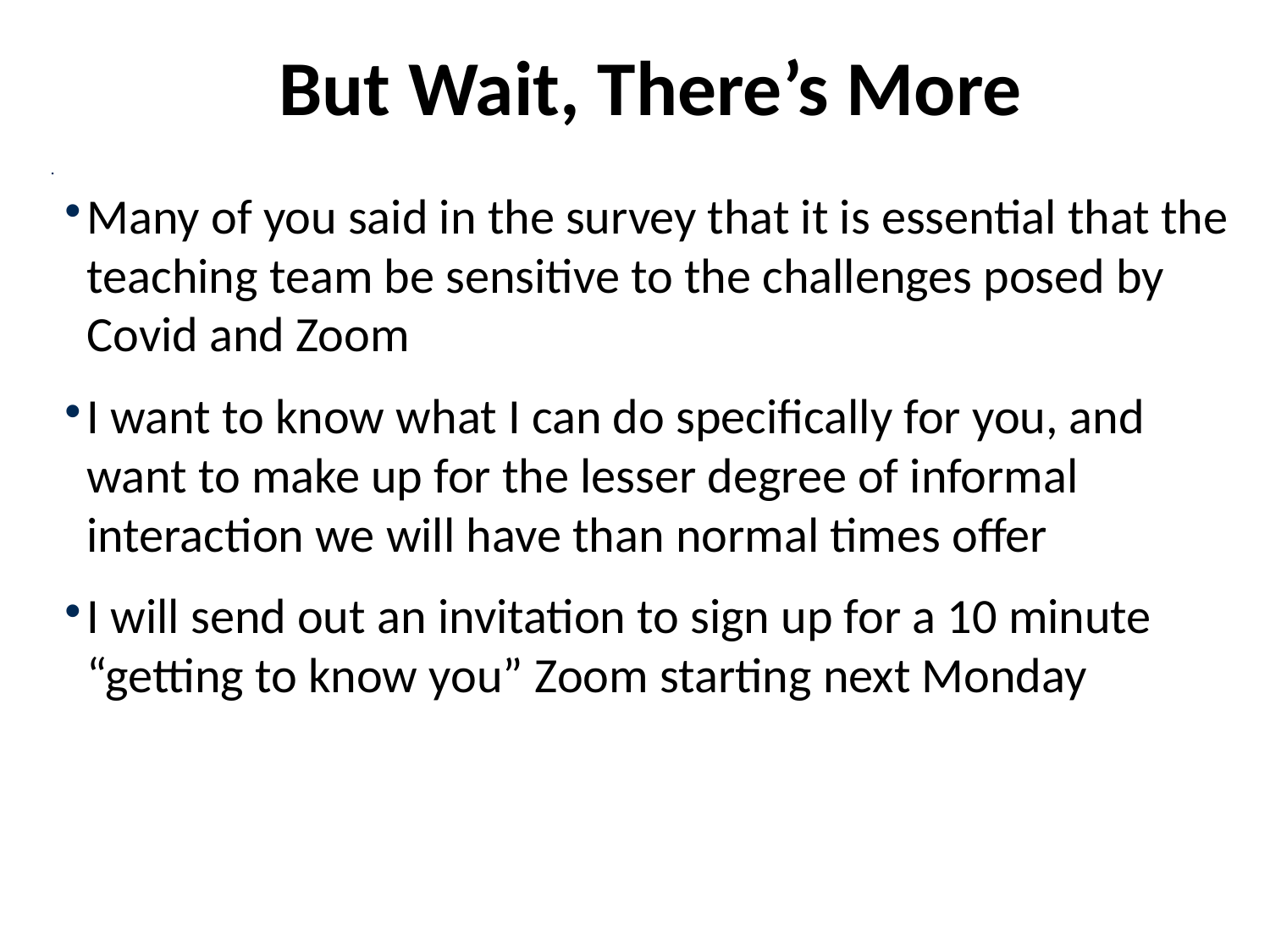

But Wait, There’s More

Many of you said in the survey that it is essential that the teaching team be sensitive to the challenges posed by Covid and Zoom
I want to know what I can do specifically for you, and want to make up for the lesser degree of informal interaction we will have than normal times offer
I will send out an invitation to sign up for a 10 minute “getting to know you” Zoom starting next Monday